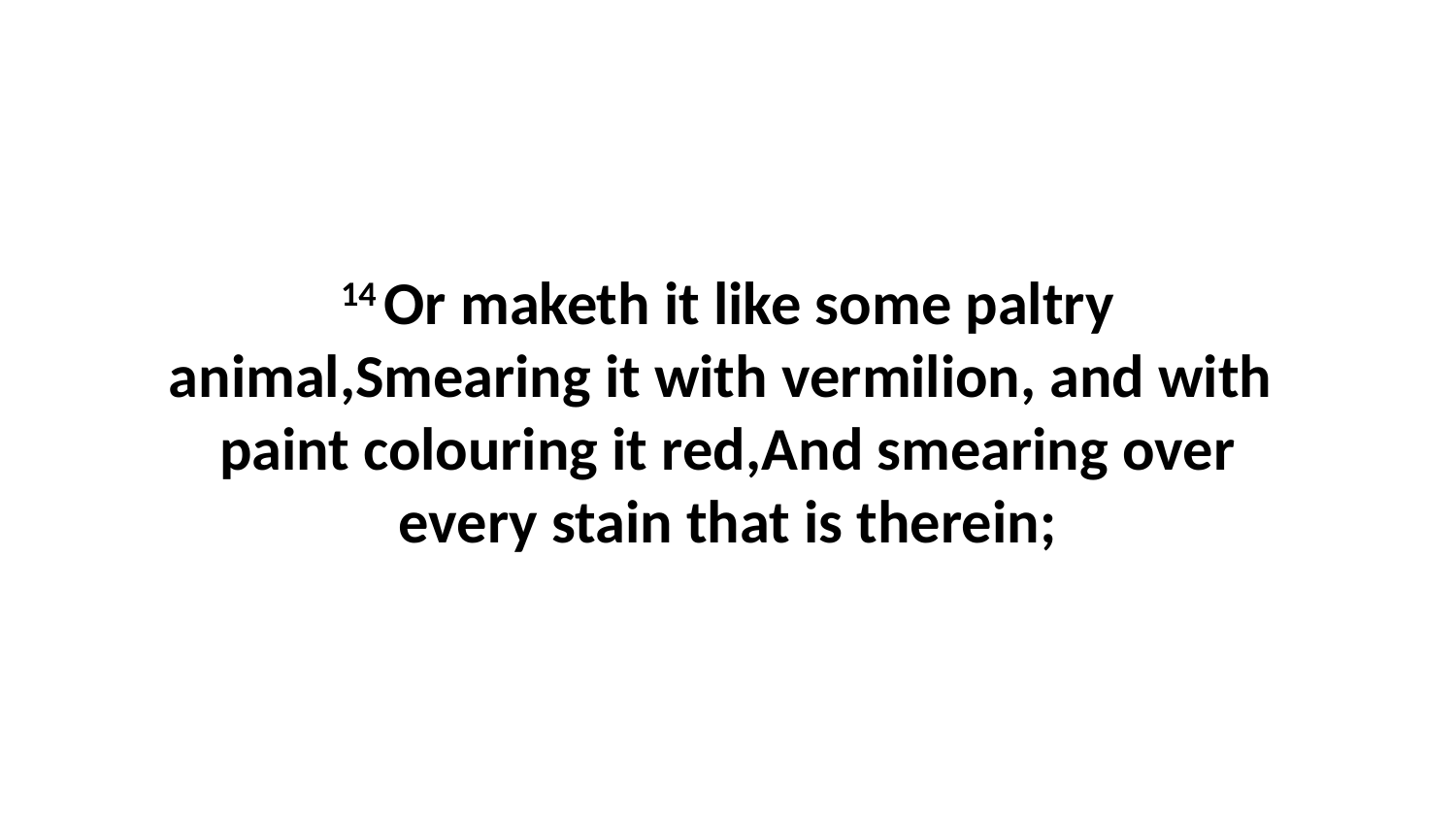

14 Or maketh it like some paltry animal,Smearing it with vermilion, and with  paint colouring it red,And smearing over every stain that is therein;